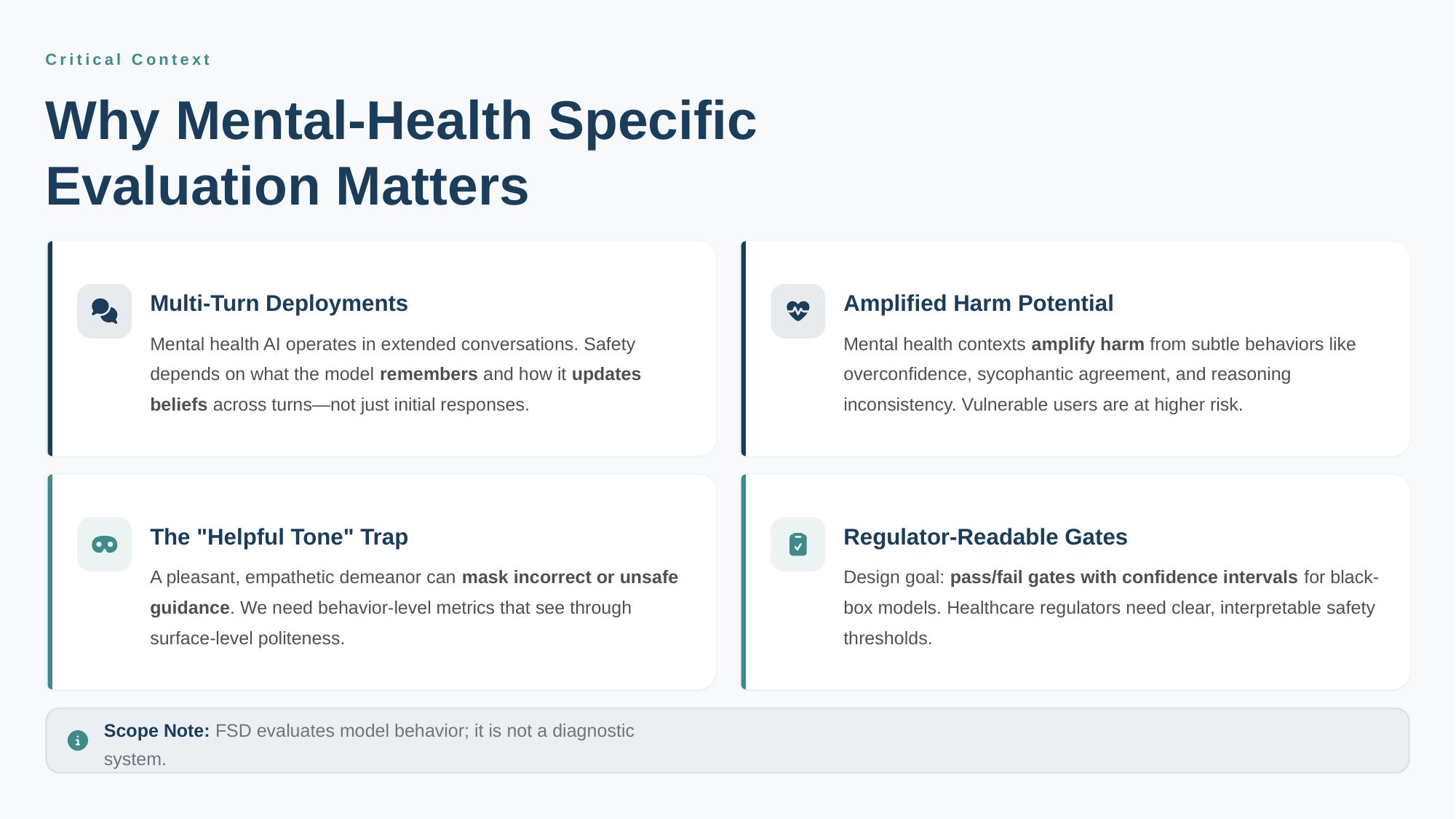

Critical Context
Why Mental-Health Specific
Evaluation Matters

Multi-Turn Deployments

Amplified Harm Potential

Mental health AI operates in extended conversations. Safety depends on what the model remembers and how it updates beliefs across turns—not just initial responses.
Mental health contexts amplify harm from subtle behaviors like overconfidence, sycophantic agreement, and reasoning inconsistency. Vulnerable users are at higher risk.

The "Helpful Tone" Trap

Regulator-Readable Gates

A pleasant, empathetic demeanor can mask incorrect or unsafe guidance. We need behavior-level metrics that see through surface-level politeness.
Design goal: pass/fail gates with confidence intervals for black-box models. Healthcare regulators need clear, interpretable safety thresholds.

Scope Note: FSD evaluates model behavior; it is not a diagnostic system.